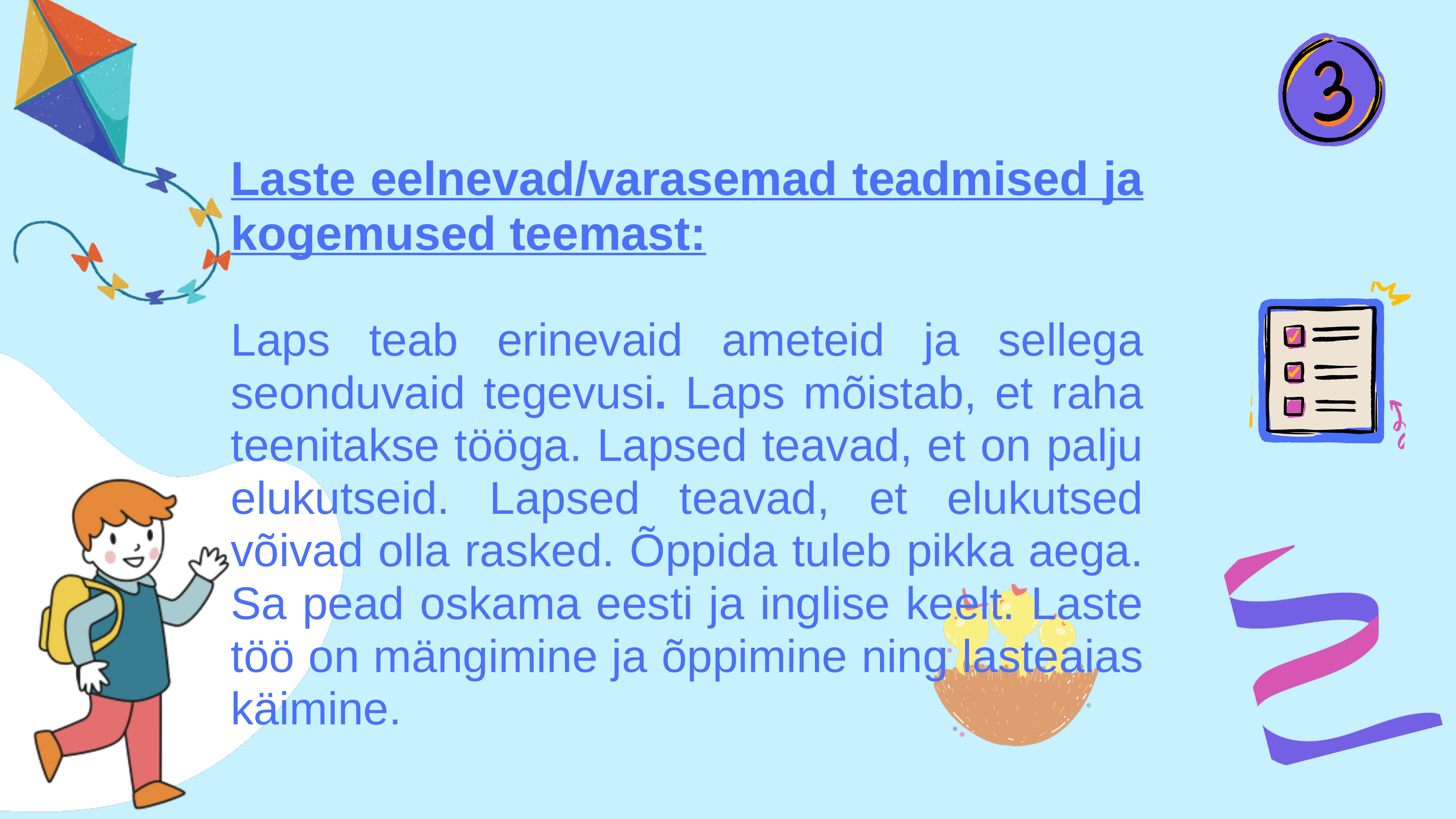

Laste eelnevad/varasemad teadmised ja kogemused teemast:

﻿Laps teab erinevaid ameteid ja sellega seonduvaid tegevusi. Laps mõistab, et raha teenitakse tööga. Lapsed teavad, et on palju elukutseid. Lapsed teavad, et elukutsed võivad olla rasked. Õppida tuleb pikka aega. Sa pead oskama eesti ja inglise keelt. Laste töö on mängimine ja õppimine ning lasteaias käimine.